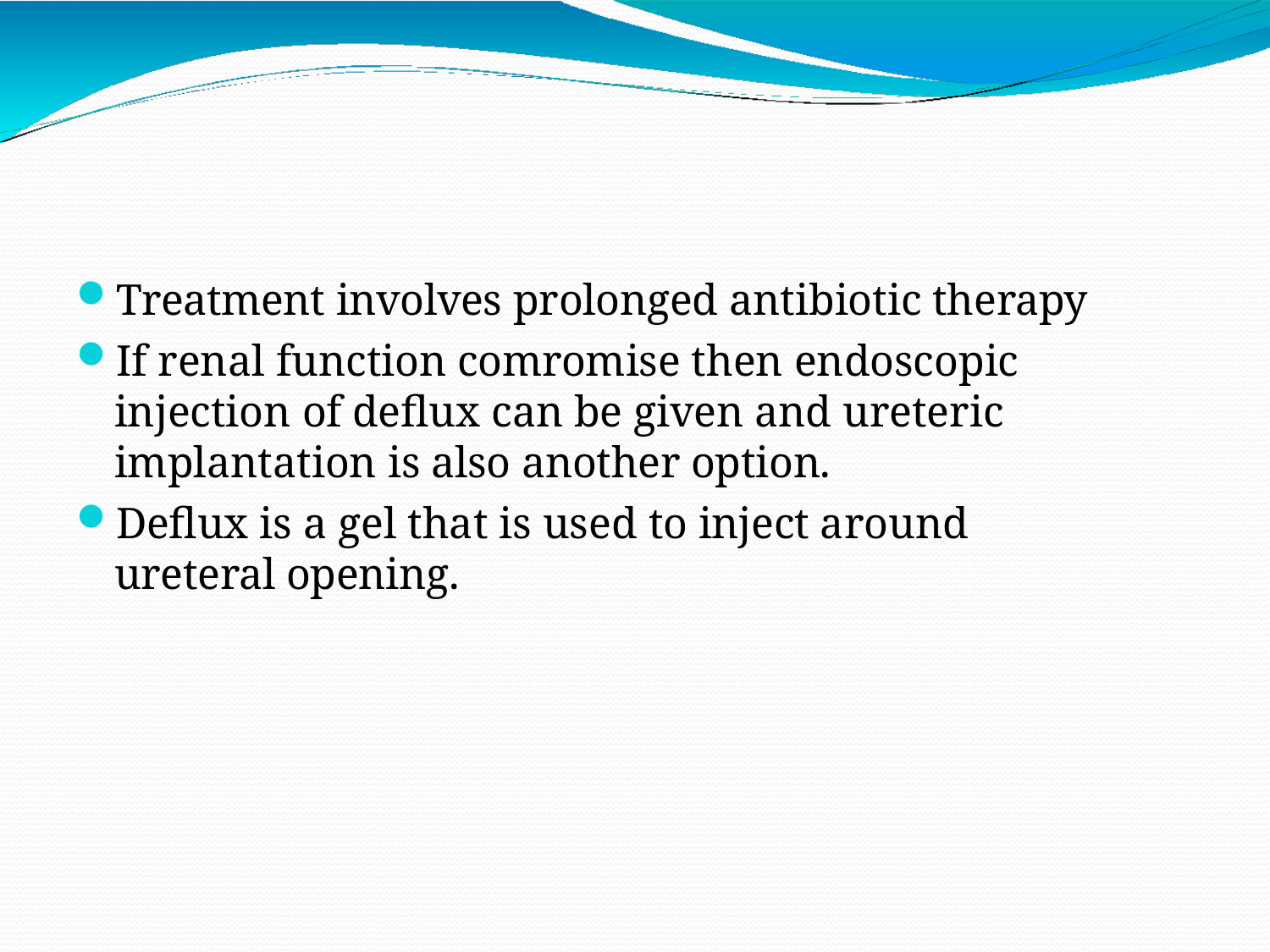

Treatment involves prolonged antibiotic therapy
If renal function comromise then endoscopic injection of deflux can be given and ureteric implantation is also another option.
Deflux is a gel that is used to inject around ureteral opening.